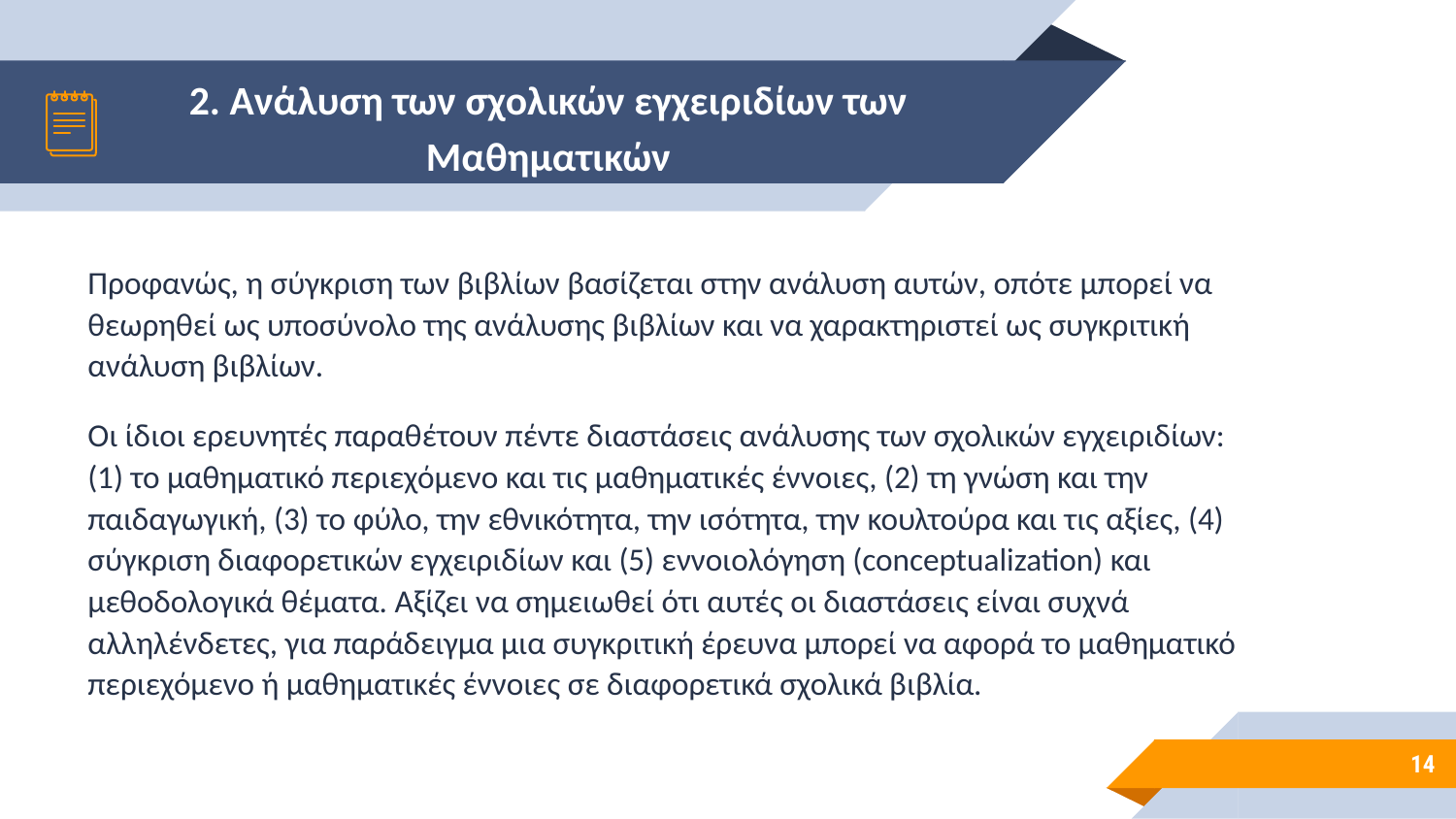

# 2. Ανάλυση των σχολικών εγχειριδίων των Μαθηματικών

Προφανώς, η σύγκριση των βιβλίων βασίζεται στην ανάλυση αυτών, οπότε μπορεί να θεωρηθεί ως υποσύνολο της ανάλυσης βιβλίων και να χαρακτηριστεί ως συγκριτική ανάλυση βιβλίων.
Οι ίδιοι ερευνητές παραθέτουν πέντε διαστάσεις ανάλυσης των σχολικών εγχειριδίων: (1) το μαθηματικό περιεχόμενο και τις μαθηματικές έννοιες, (2) τη γνώση και την παιδαγωγική, (3) το φύλο, την εθνικότητα, την ισότητα, την κουλτούρα και τις αξίες, (4) σύγκριση διαφορετικών εγχειριδίων και (5) εννοιολόγηση (conceptualization) και μεθοδολογικά θέματα. Αξίζει να σημειωθεί ότι αυτές οι διαστάσεις είναι συχνά αλληλένδετες, για παράδειγμα μια συγκριτική έρευνα μπορεί να αφορά το μαθηματικό περιεχόμενο ή μαθηματικές έννοιες σε διαφορετικά σχολικά βιβλία.

14